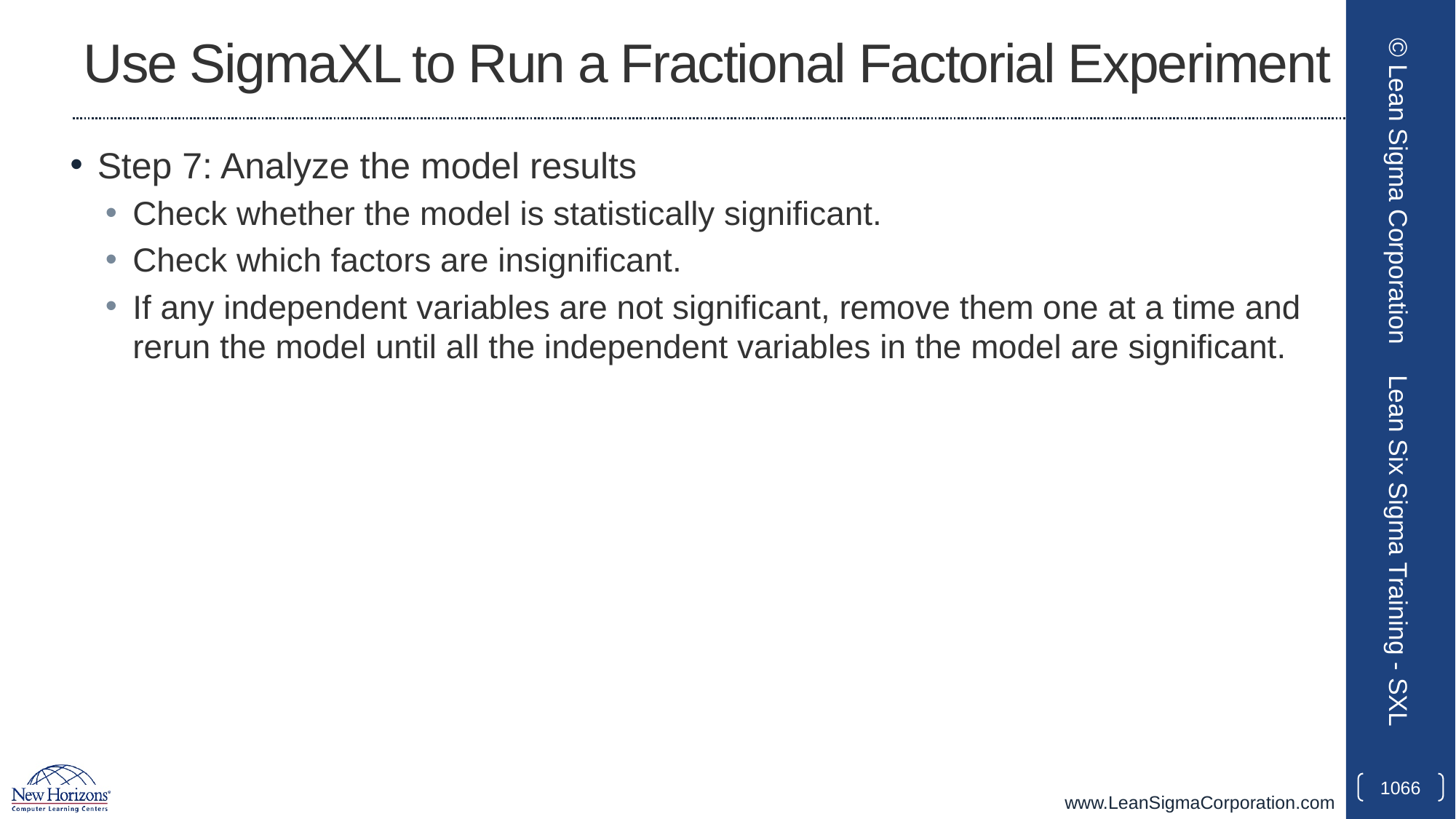

# Use SigmaXL to Run a Fractional Factorial Experiment
Step 7: Analyze the model results
Check whether the model is statistically significant.
Check which factors are insignificant.
If any independent variables are not significant, remove them one at a time and rerun the model until all the independent variables in the model are significant.

© Lean Sigma Corporation
Lean Six Sigma Training - SXL
1066